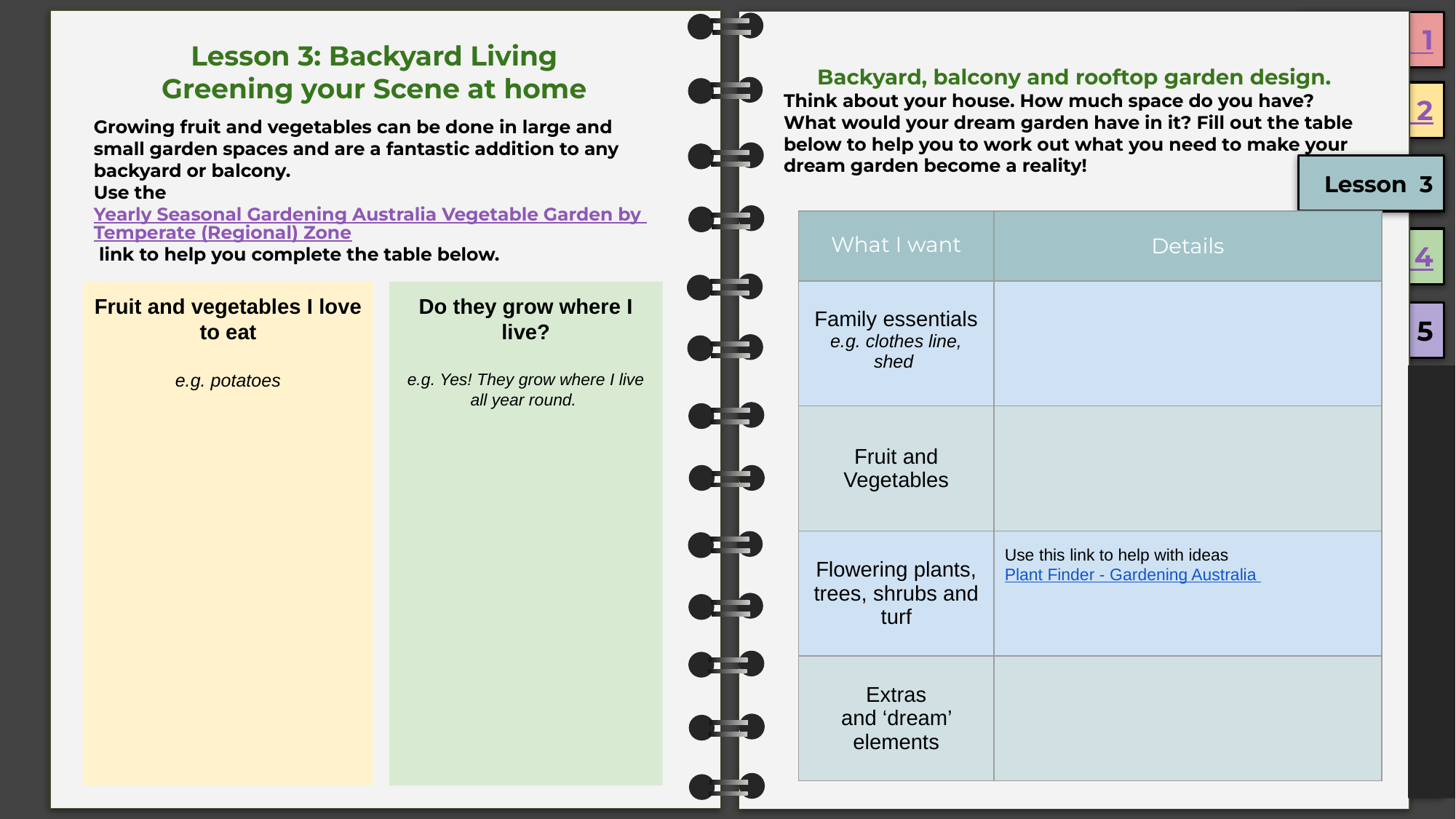

Lesson 3: Backyard Living
Greening your Scene at home
Backyard, balcony and rooftop garden design.
Think about your house. How much space do you have? What would your dream garden have in it? Fill out the table below to help you to work out what you need to make your dream garden become a reality!
Growing fruit and vegetables can be done in large and small garden spaces and are a fantastic addition to any backyard or balcony.
Use the Yearly Seasonal Gardening Australia Vegetable Garden by Temperate (Regional) Zone link to help you complete the table below.

Lesson  3
| What I want | Details |
| --- | --- |
| Family essentials e.g. clothes line, shed |  |
| Fruit and Vegetables |  |
| Flowering plants, trees, shrubs and turf | Use this link to help with ideas Plant Finder - Gardening Australia |
| Extras and ‘dream’ elements |  |
Do they grow where I live?

e.g. Yes! They grow where I live all year round.
Fruit and vegetables I love to eat

e.g. potatoes